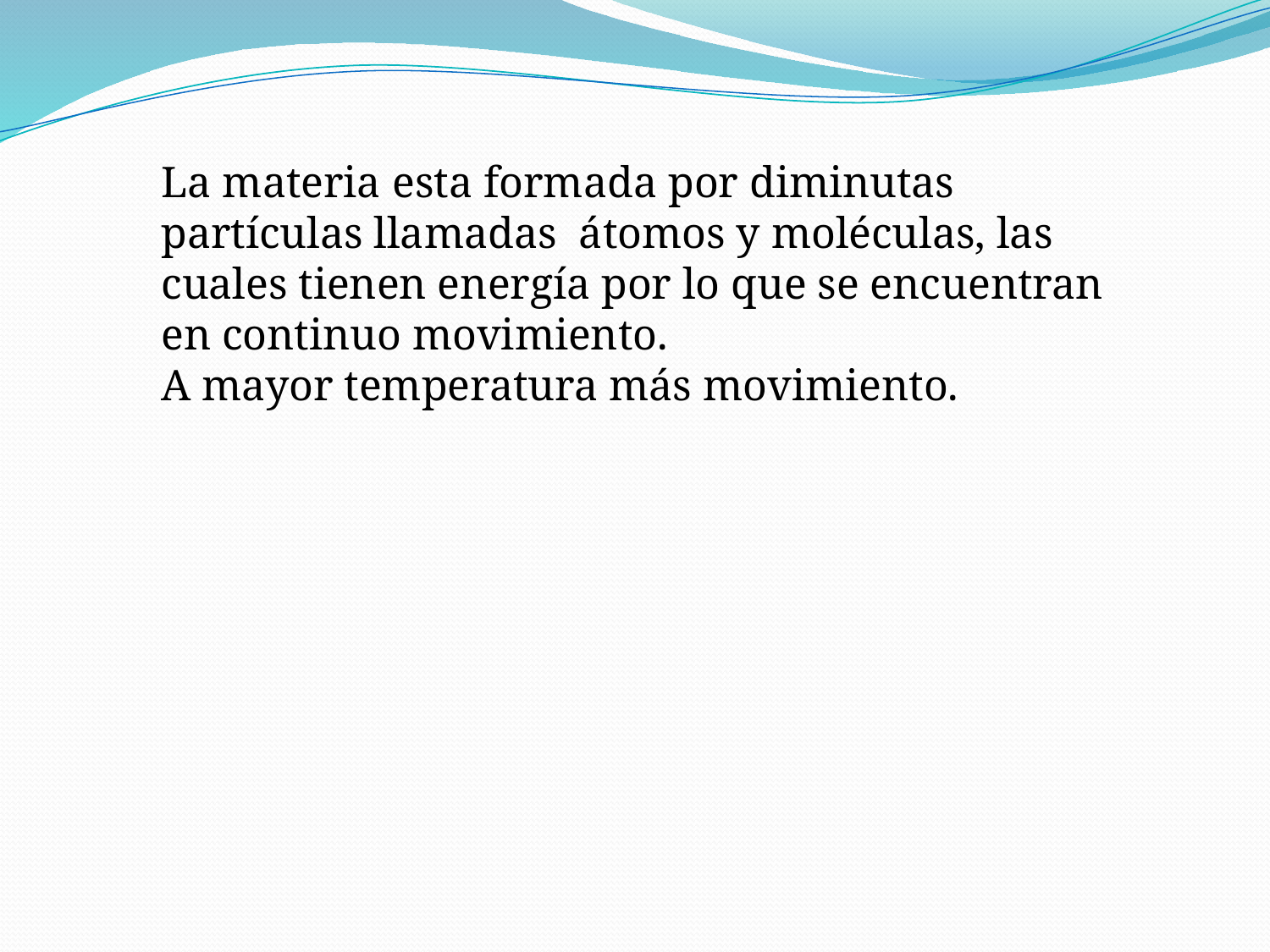

La materia esta formada por diminutas partículas llamadas  átomos y moléculas, las cuales tienen energía por lo que se encuentran en continuo movimiento.
A mayor temperatura más movimiento.